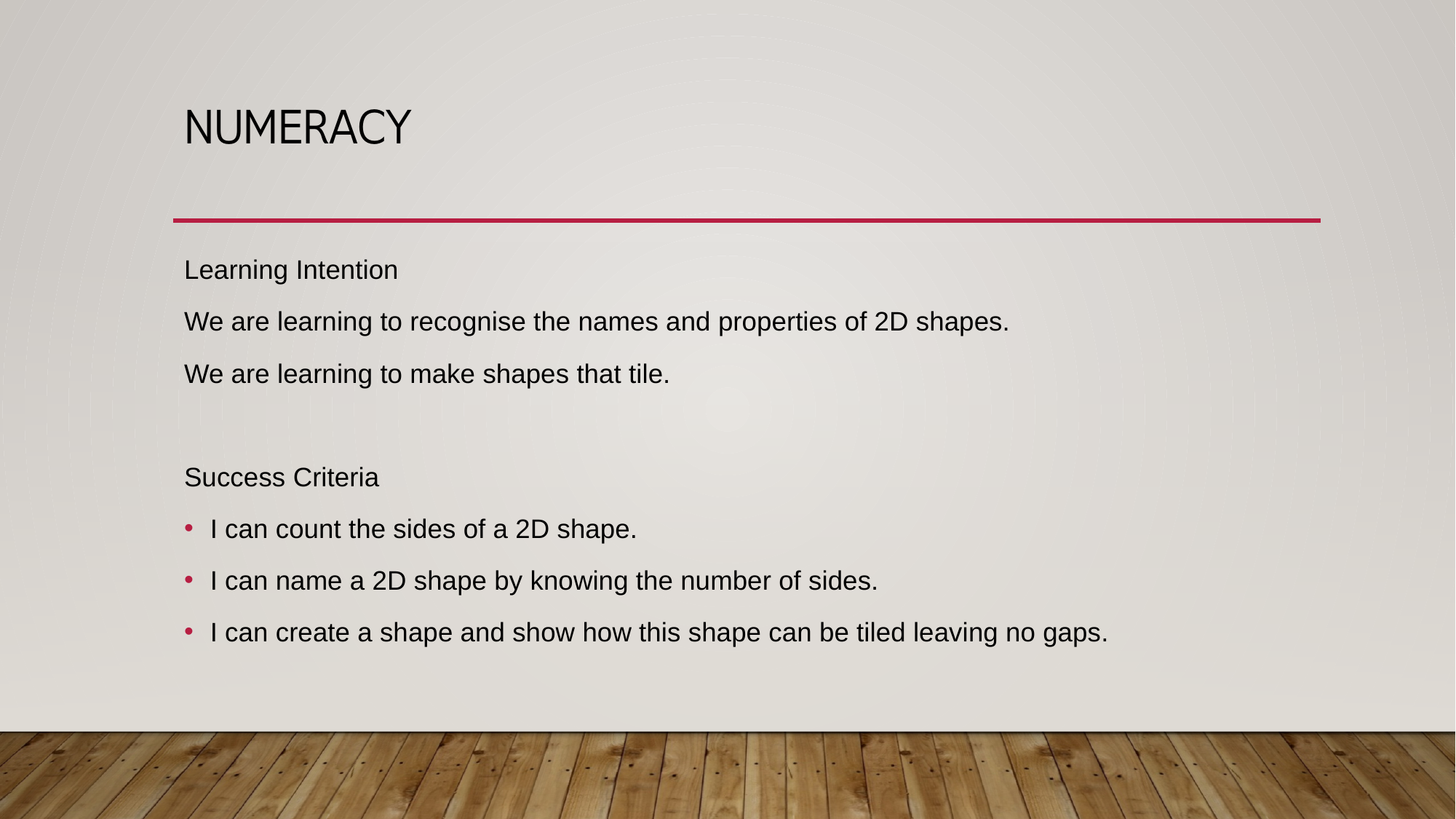

# Numeracy
Learning Intention
We are learning to recognise the names and properties of 2D shapes.
We are learning to make shapes that tile.

Success Criteria
I can count the sides of a 2D shape.
I can name a 2D shape by knowing the number of sides.
I can create a shape and show how this shape can be tiled leaving no gaps.